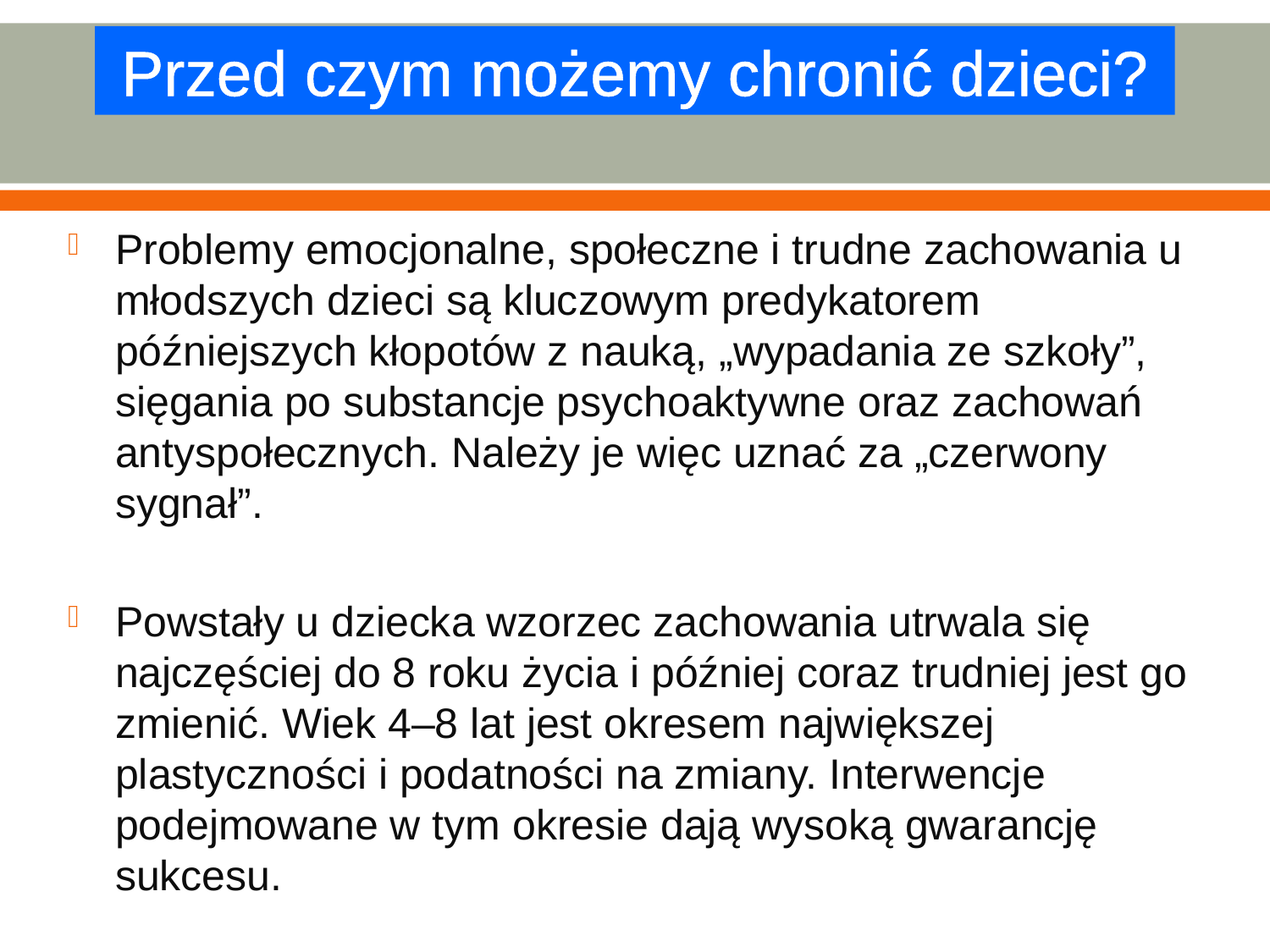

Przed czym możemy chronić dzieci?
Problemy emocjonalne, społeczne i trudne zachowania u młodszych dzieci są kluczowym predykatorem późniejszych kłopotów z nauką, „wypadania ze szkoły”, sięgania po substancje psychoaktywne oraz zachowań antyspołecznych. Należy je więc uznać za „czerwony sygnał”.

Powstały u dziecka wzorzec zachowania utrwala się najczęściej do 8 roku życia i później coraz trudniej jest go zmienić. Wiek 4–8 lat jest okresem największej plastyczności i podatności na zmiany. Interwencje podejmowane w tym okresie dają wysoką gwarancję sukcesu.